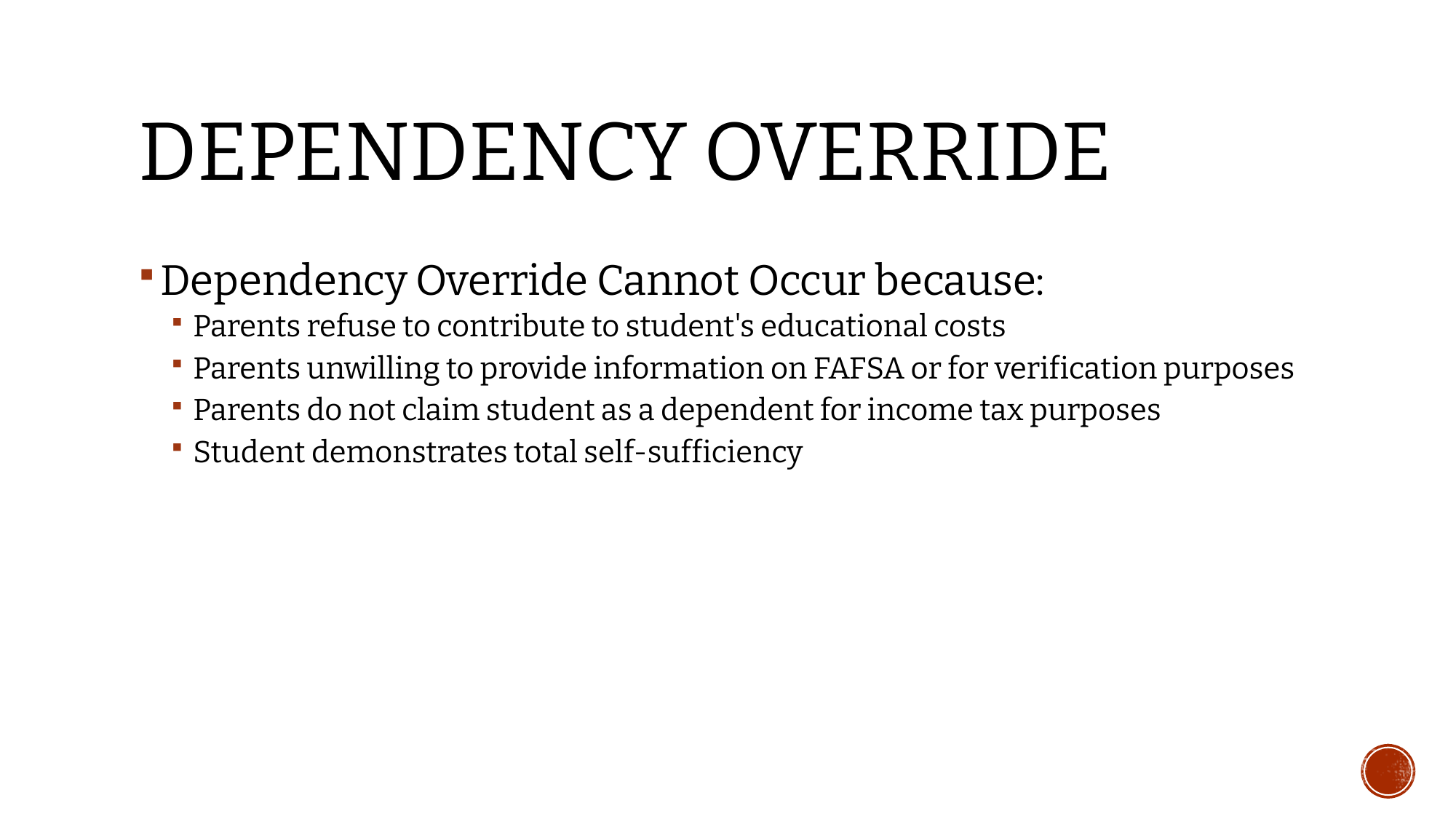

# Dependency Override
Dependency Override Cannot Occur because:
Parents refuse to contribute to student's educational costs
Parents unwilling to provide information on FAFSA or for verification purposes
Parents do not claim student as a dependent for income tax purposes
Student demonstrates total self-sufficiency